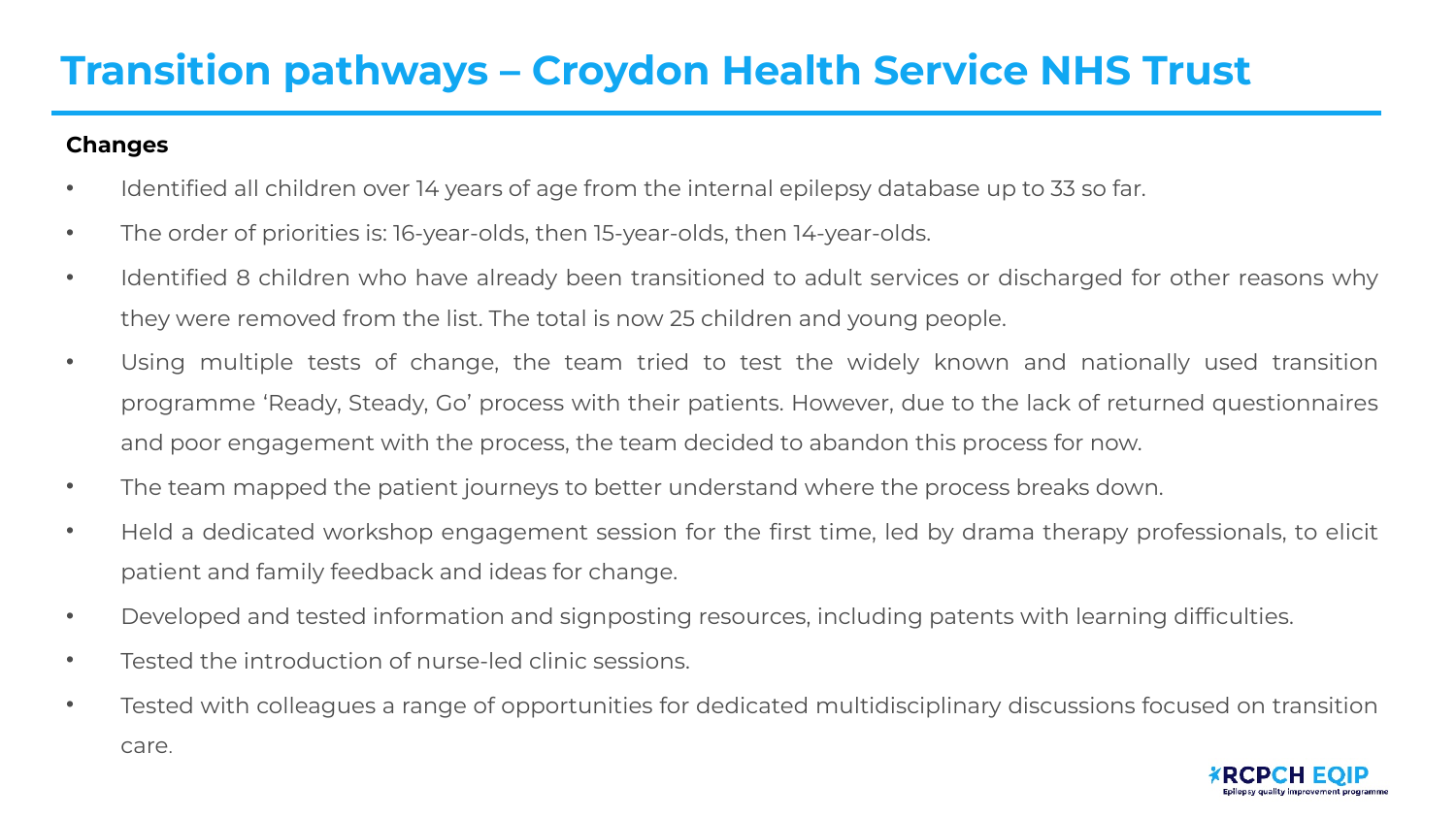

# Transition pathways – Croydon Health Service NHS Trust​
Changes
Identified all children over 14 years of age from the internal epilepsy database up to 33 so far.
The order of priorities is: 16-year-olds, then 15-year-olds, then 14-year-olds.
Identified 8 children who have already been transitioned to adult services or discharged for other reasons why they were removed from the list. The total is now 25 children and young people.
Using multiple tests of change, the team tried to test the widely known and nationally used transition programme ‘Ready, Steady, Go’ process with their patients. However, due to the lack of returned questionnaires and poor engagement with the process, the team decided to abandon this process for now.
The team mapped the patient journeys to better understand where the process breaks down.
Held a dedicated workshop engagement session for the first time, led by drama therapy professionals, to elicit patient and family feedback and ideas for change.
Developed and tested information and signposting resources, including patents with learning difficulties.
Tested the introduction of nurse-led clinic sessions.
Tested with colleagues a range of opportunities for dedicated multidisciplinary discussions focused on transition care.